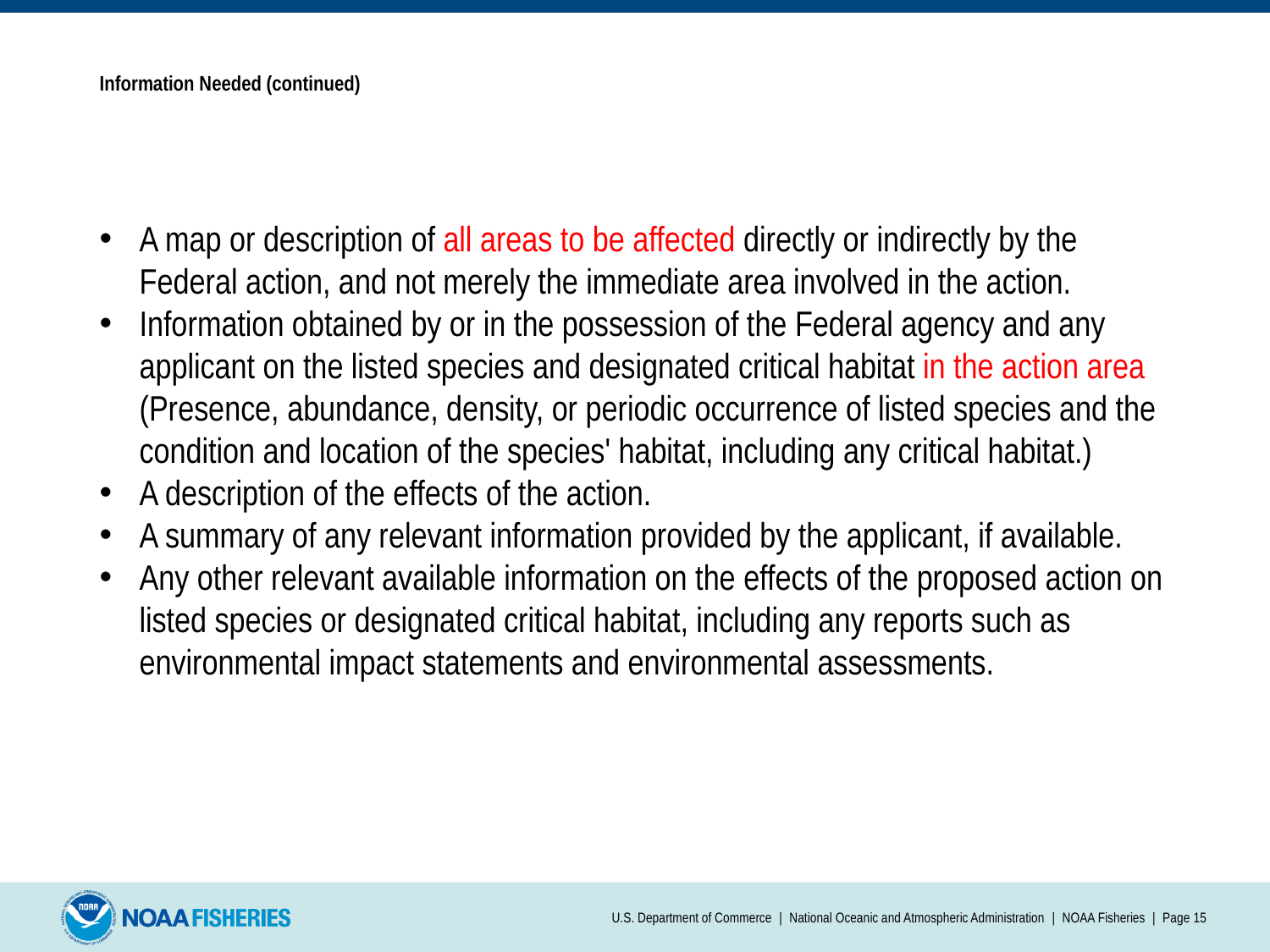

# Information Needed (continued)
A map or description of all areas to be affected directly or indirectly by the Federal action, and not merely the immediate area involved in the action.
Information obtained by or in the possession of the Federal agency and any applicant on the listed species and designated critical habitat in the action area (Presence, abundance, density, or periodic occurrence of listed species and the condition and location of the species' habitat, including any critical habitat.)
A description of the effects of the action.
A summary of any relevant information provided by the applicant, if available.
Any other relevant available information on the effects of the proposed action on listed species or designated critical habitat, including any reports such as environmental impact statements and environmental assessments.
U.S. Department of Commerce | National Oceanic and Atmospheric Administration | NOAA Fisheries | Page 15